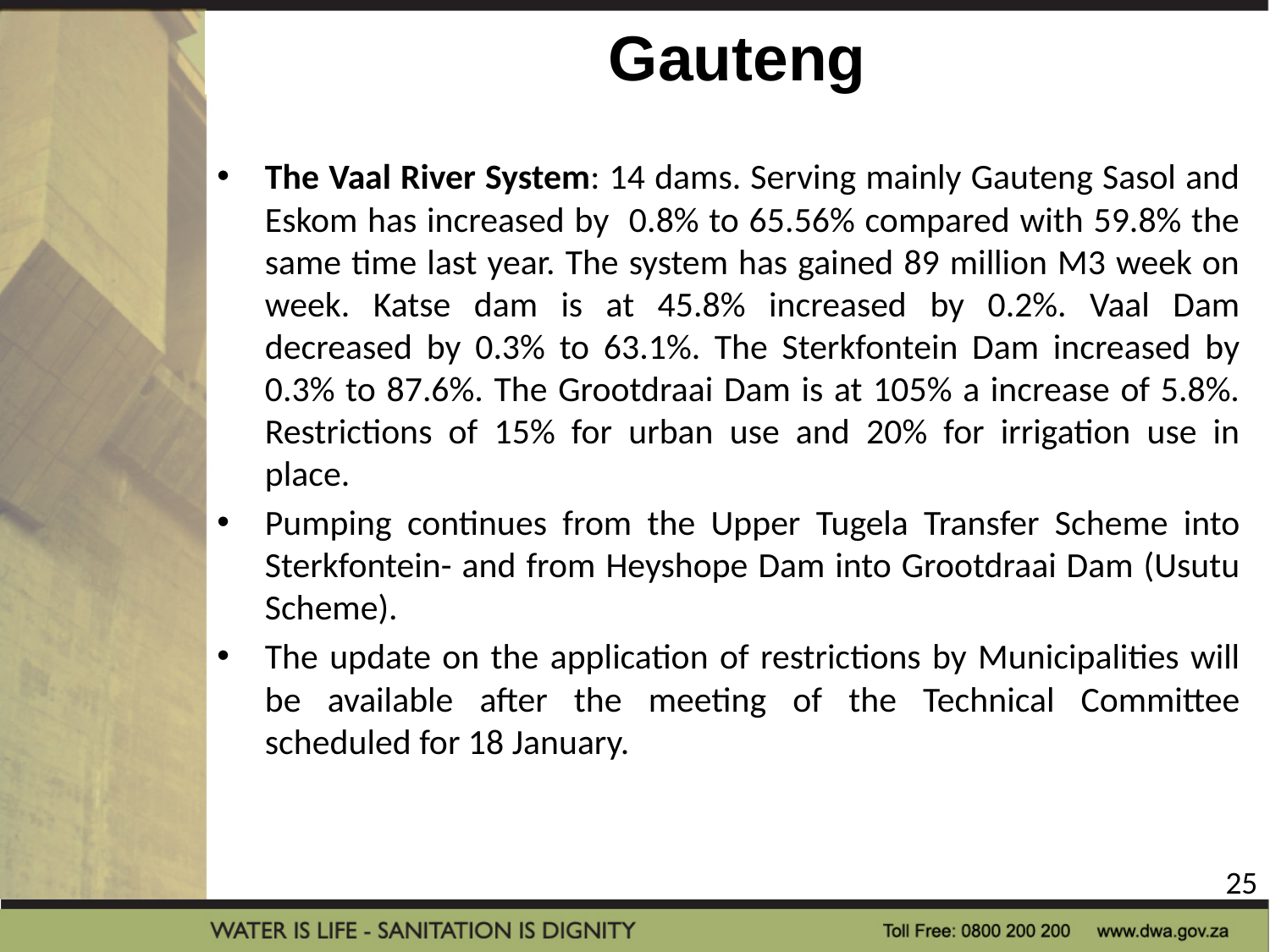

# Gauteng
The Vaal River System: 14 dams. Serving mainly Gauteng Sasol and Eskom has increased by  0.8% to 65.56% compared with 59.8% the same time last year. The system has gained 89 million M3 week on week. Katse dam is at 45.8% increased by 0.2%. Vaal Dam decreased by 0.3% to 63.1%. The Sterkfontein Dam increased by 0.3% to 87.6%. The Grootdraai Dam is at 105% a increase of 5.8%. Restrictions of 15% for urban use and 20% for irrigation use in place.
Pumping continues from the Upper Tugela Transfer Scheme into Sterkfontein- and from Heyshope Dam into Grootdraai Dam (Usutu Scheme).
The update on the application of restrictions by Municipalities will be available after the meeting of the Technical Committee scheduled for 18 January.

25